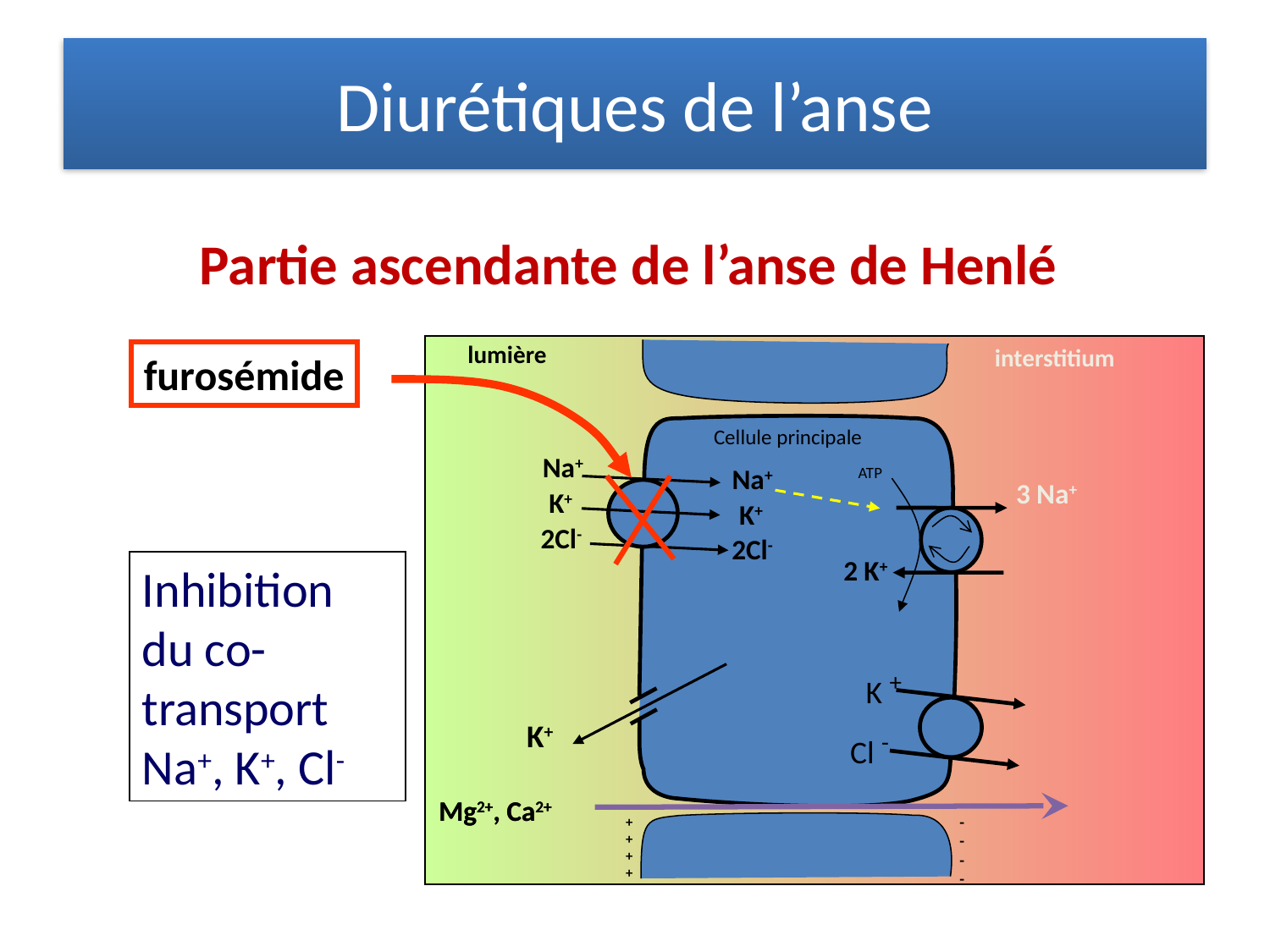

# Diurétiques de l’anse
Partie ascendante de l’anse de Henlé
lumière

interstitium

Cellule principale
Na+
Na+
ATP
3 Na+

K+

K+

2Cl-

2Cl-

2 K+

K +

K+
Cl -

furosémide

Inhibition du co-transport Na+, K+, Cl-
Mg2+, Ca2+
Mg2+, Ca2+
- - - -
++++